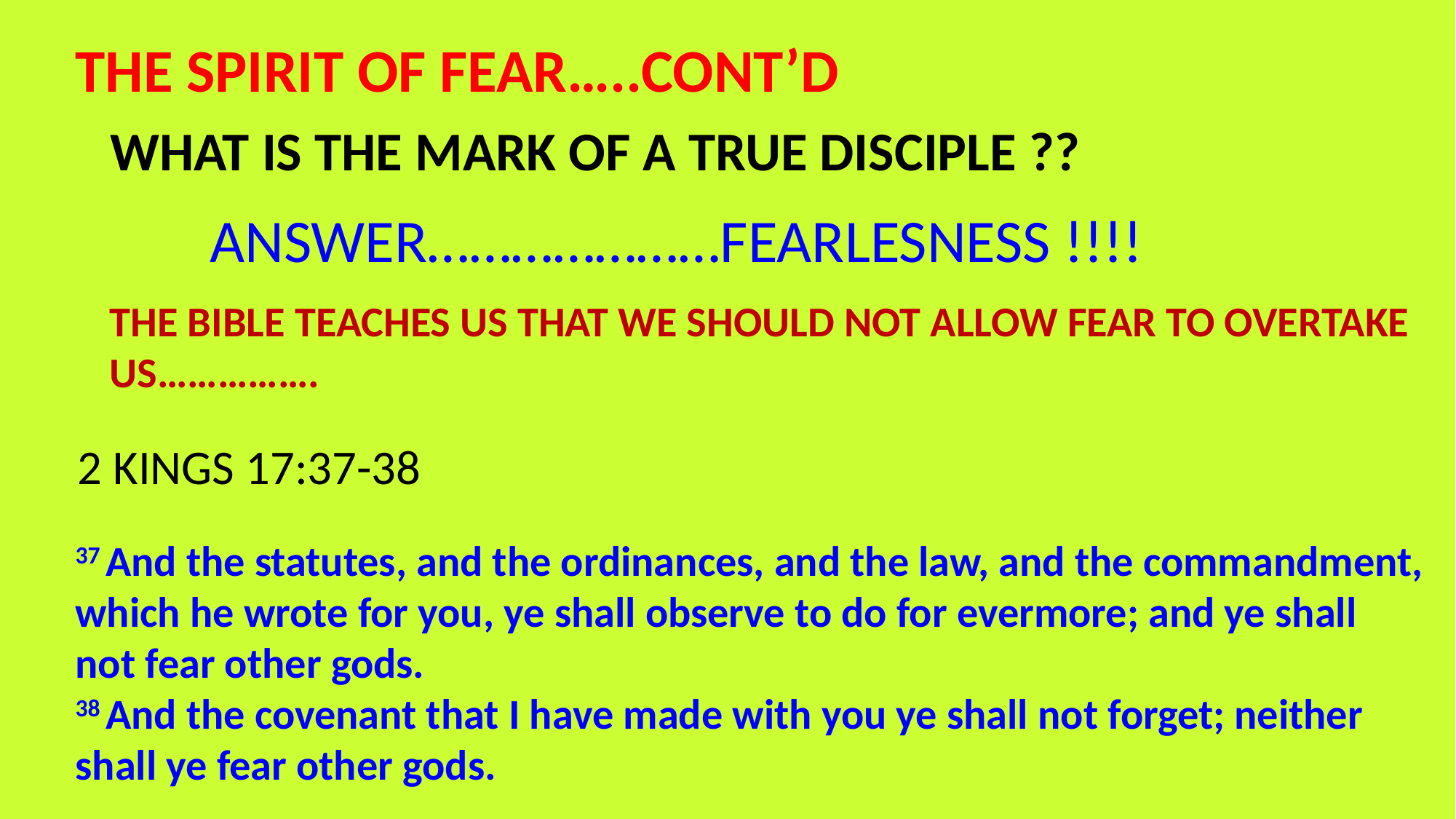

THE SPIRIT OF FEAR…..CONT’D
WHAT IS THE MARK OF A TRUE DISCIPLE ??
ANSWER…………………FEARLESNESS !!!!
THE BIBLE TEACHES US THAT WE SHOULD NOT ALLOW FEAR TO OVERTAKE US…………….
2 KINGS 17:37-38
37 And the statutes, and the ordinances, and the law, and the commandment, which he wrote for you, ye shall observe to do for evermore; and ye shall not fear other gods.
38 And the covenant that I have made with you ye shall not forget; neither shall ye fear other gods.